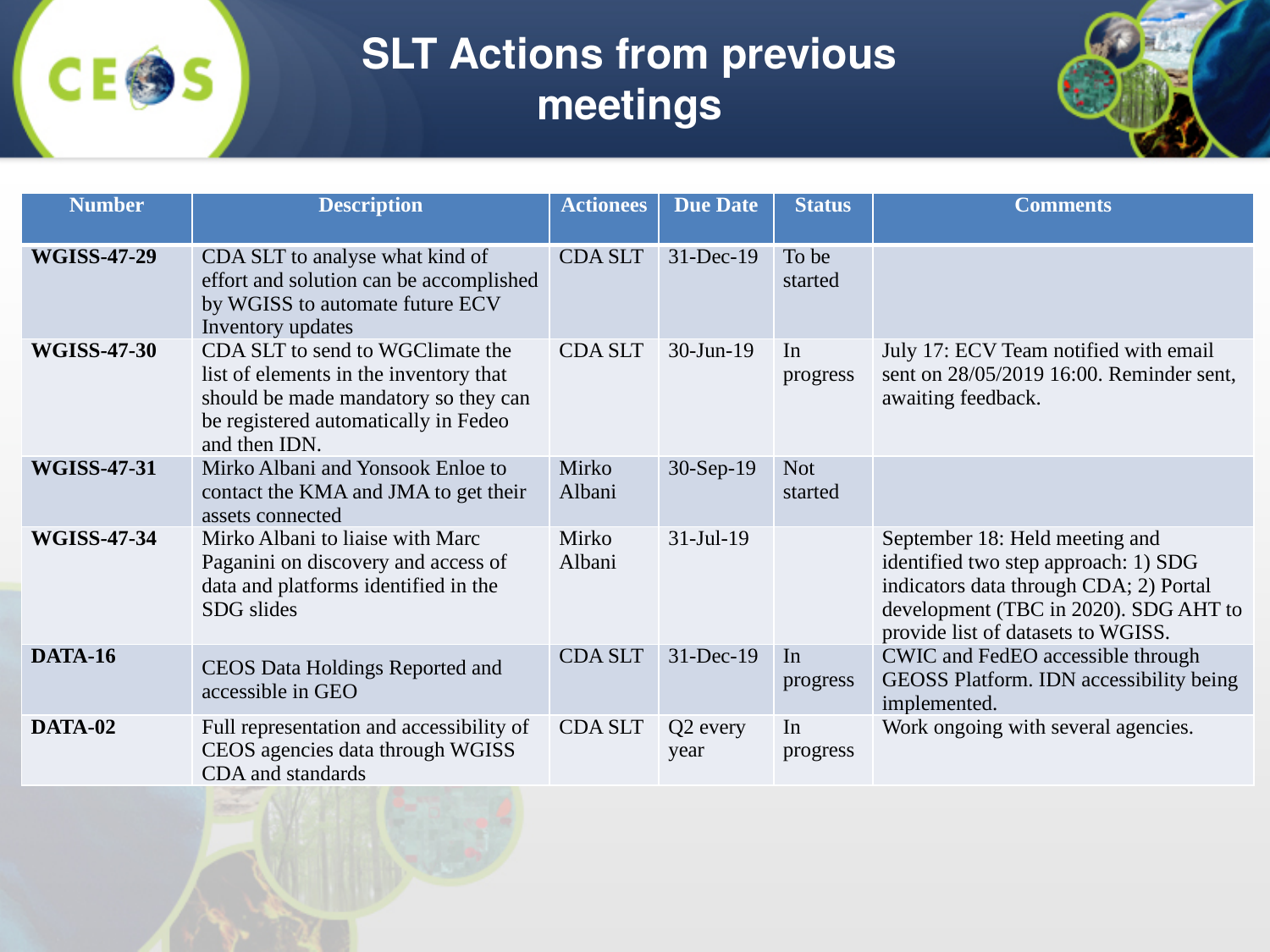

SLT Actions from previous meetings
| Number | Description | Actionees | Due Date | Status | Comments |
| --- | --- | --- | --- | --- | --- |
| WGISS-47-29 | CDA SLT to analyse what kind of effort and solution can be accomplished by WGISS to automate future ECV Inventory updates | CDA SLT | 31-Dec-19 | To be started |  |
| WGISS-47-30 | CDA SLT to send to WGClimate the list of elements in the inventory that should be made mandatory so they can be registered automatically in Fedeo and then IDN. | CDA SLT | 30-Jun-19 | In progress | July 17: ECV Team notified with email sent on 28/05/2019 16:00. Reminder sent, awaiting feedback. |
| WGISS-47-31 | Mirko Albani and Yonsook Enloe to contact the KMA and JMA to get their assets connected | Mirko Albani | 30-Sep-19 | Not started |  |
| WGISS-47-34 | Mirko Albani to liaise with Marc Paganini on discovery and access of data and platforms identified in the SDG slides | Mirko Albani | 31-Jul-19 |  | September 18: Held meeting and identified two step approach: 1) SDG indicators data through CDA; 2) Portal development (TBC in 2020). SDG AHT to provide list of datasets to WGISS. |
| DATA-16 | CEOS Data Holdings Reported and accessible in GEO | CDA SLT | 31-Dec-19 | In progress | CWIC and FedEO accessible through GEOSS Platform. IDN accessibility being implemented. |
| DATA-02 | Full representation and accessibility of CEOS agencies data through WGISS CDA and standards | CDA SLT | Q2 every year | In progress | Work ongoing with several agencies. |